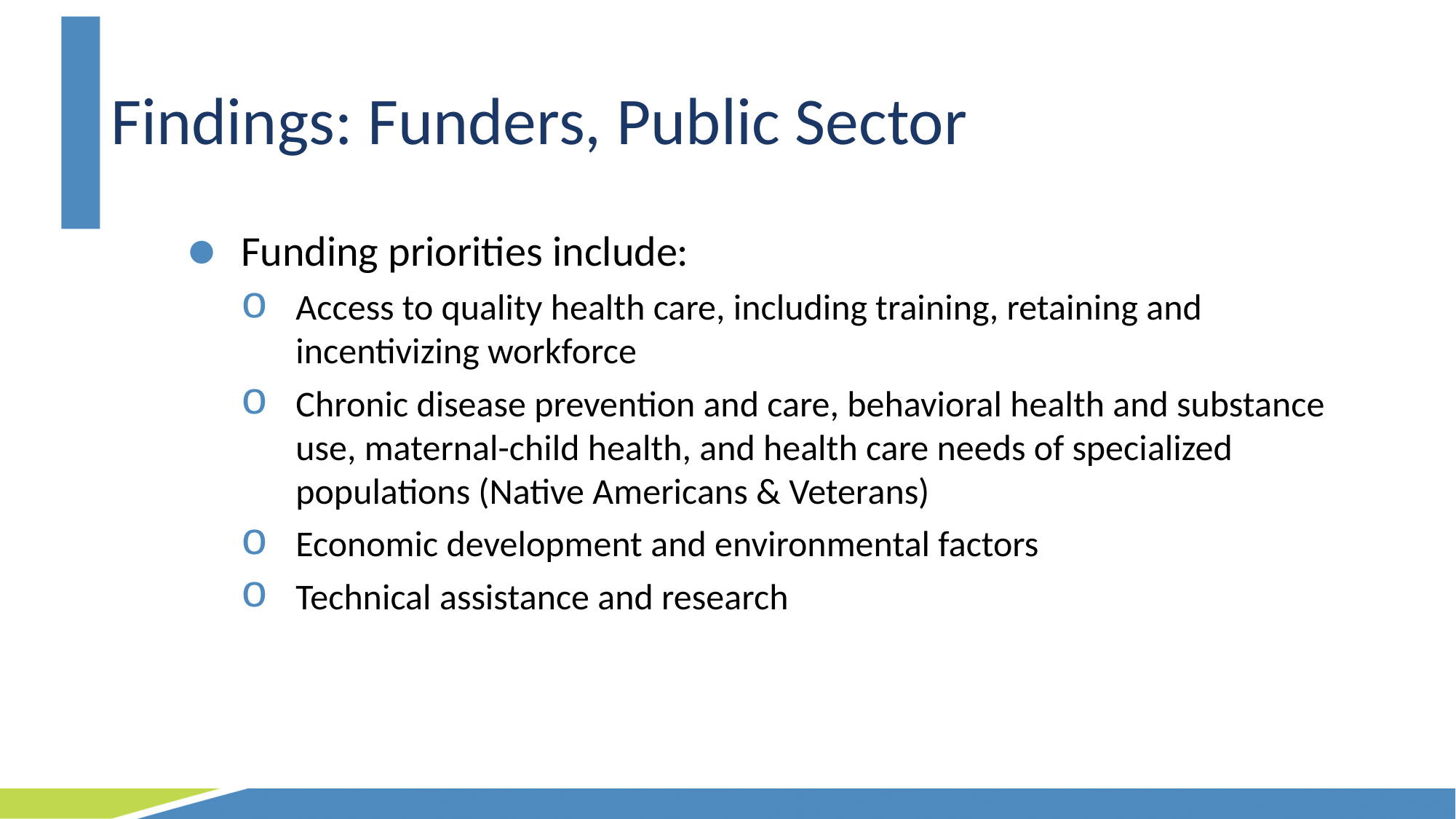

# Findings: Funders, Public Sector
Funding priorities include:
Access to quality health care, including training, retaining and incentivizing workforce
Chronic disease prevention and care, behavioral health and substance use, maternal-child health, and health care needs of specialized populations (Native Americans & Veterans)
Economic development and environmental factors
Technical assistance and research